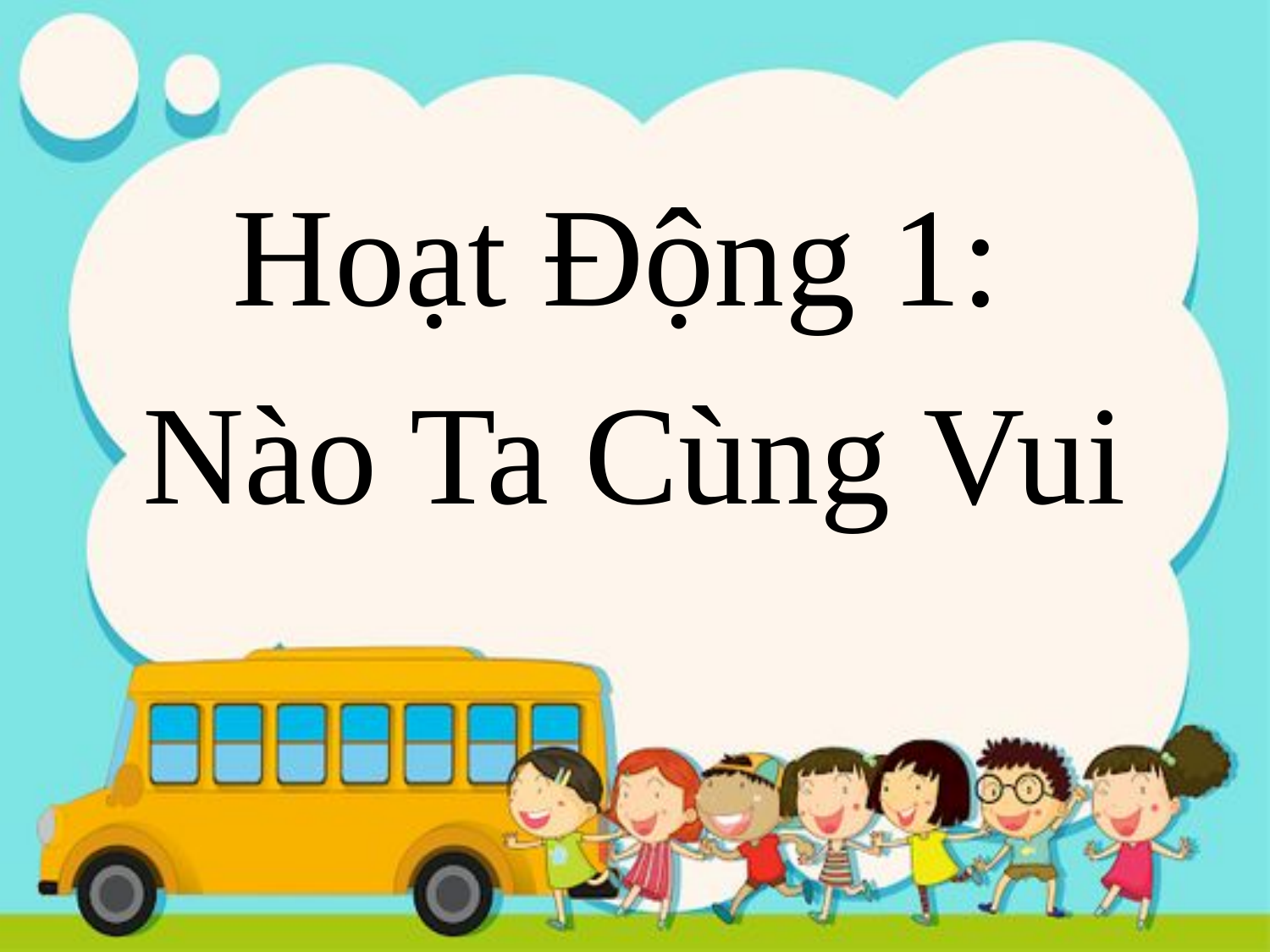

Hoạt Động 1:
Nào Ta Cùng Vui